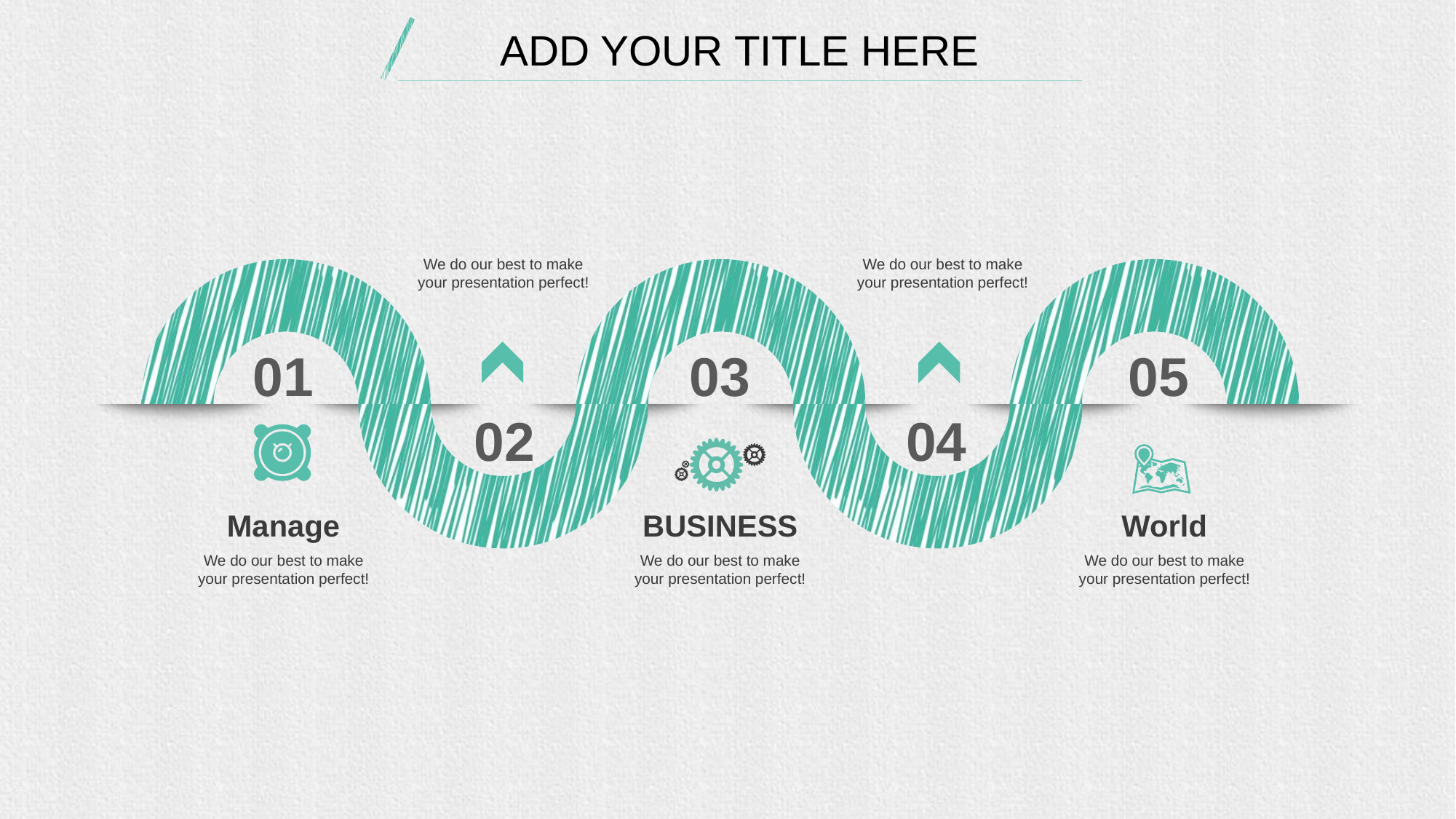

ADD YOUR TITLE HERE

We do our best to make your presentation perfect!
We do our best to make your presentation perfect!

01
03
05

02
04

Manage
BUSINESS
World
We do our best to make your presentation perfect!
We do our best to make your presentation perfect!
We do our best to make your presentation perfect!